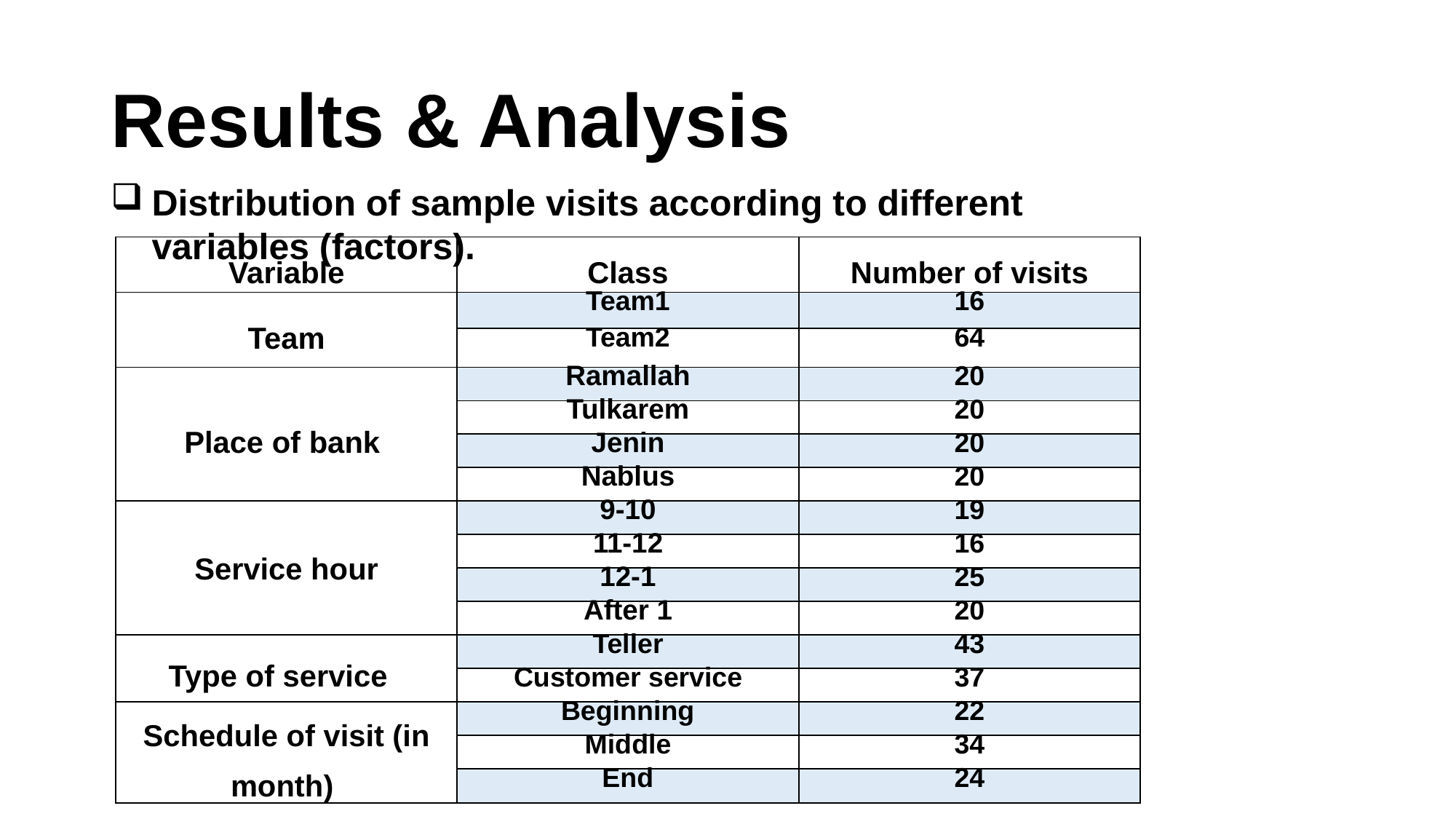

# Results & Analysis
Distribution of sample visits according to different variables (factors).
| Variable | Class | Number of visits |
| --- | --- | --- |
| Team | Team1 | 16 |
|  | Team2 | 64 |
| Place of bank | Ramallah | 20 |
|  | Tulkarem | 20 |
|  | Jenin | 20 |
|  | Nablus | 20 |
| Service hour | 9-10 | 19 |
|  | 11-12 | 16 |
|  | 12-1 | 25 |
|  | After 1 | 20 |
| Type of service | Teller | 43 |
|  | Customer service | 37 |
| Schedule of visit (in month) | Beginning | 22 |
|  | Middle | 34 |
|  | End | 24 |